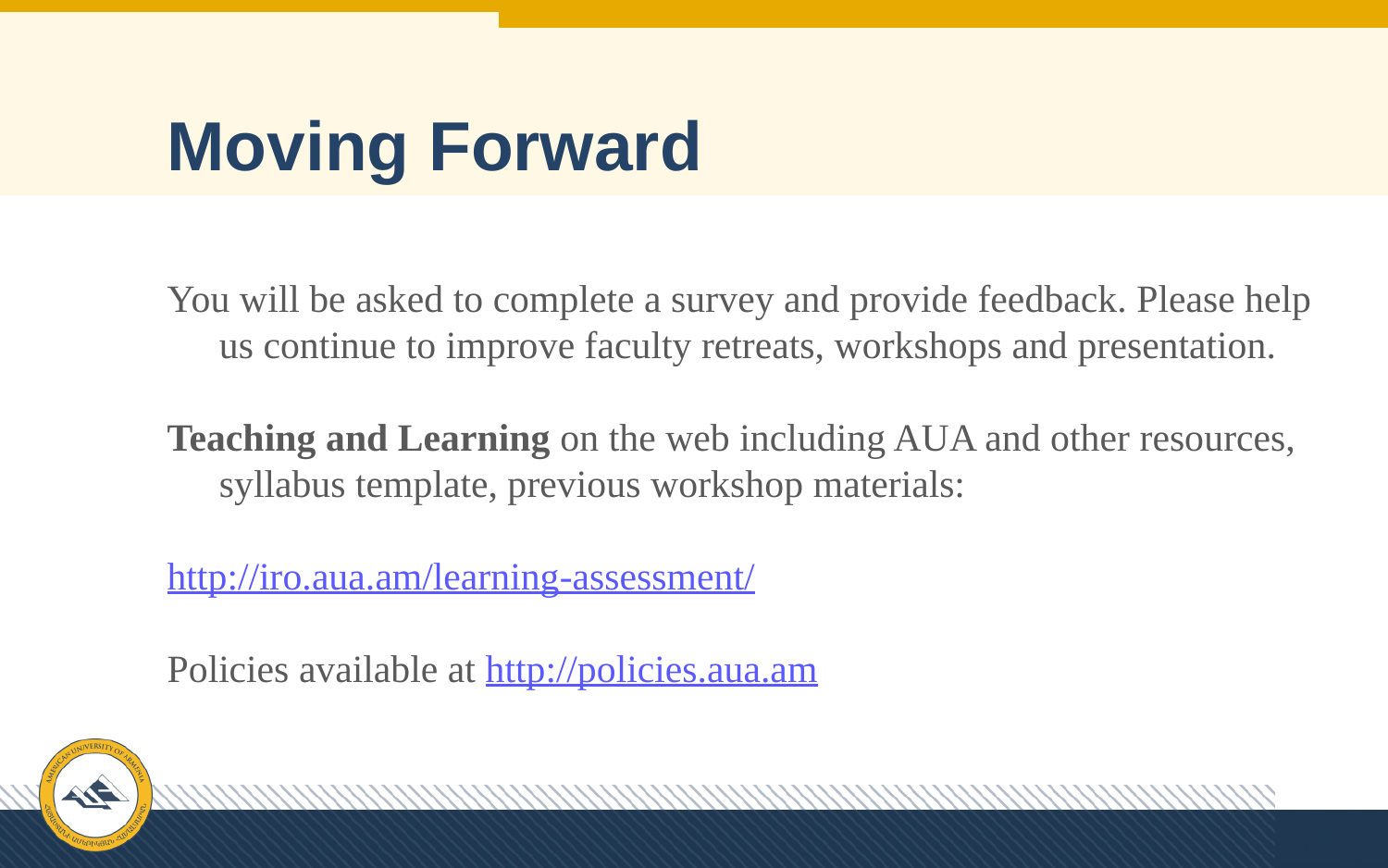

# Moving Forward
You will be asked to complete a survey and provide feedback. Please help us continue to improve faculty retreats, workshops and presentation.

Teaching and Learning on the web including AUA and other resources, syllabus template, previous workshop materials:

http://iro.aua.am/learning-assessment/

Policies available at http://policies.aua.am